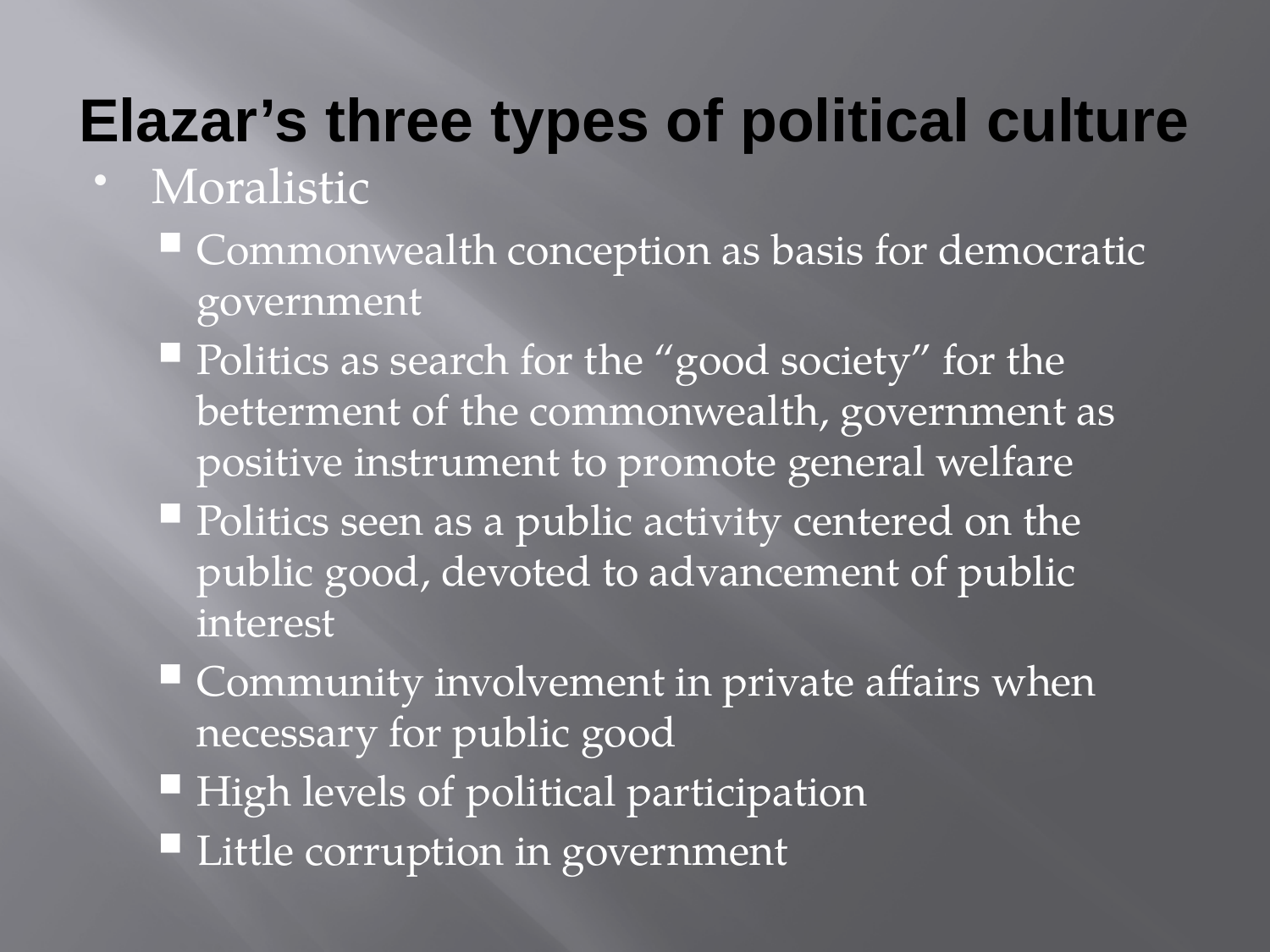

# Elazar’s three types of political culture
Moralistic
Commonwealth conception as basis for democratic government
Politics as search for the “good society” for the betterment of the commonwealth, government as positive instrument to promote general welfare
Politics seen as a public activity centered on the public good, devoted to advancement of public interest
Community involvement in private affairs when necessary for public good
High levels of political participation
Little corruption in government